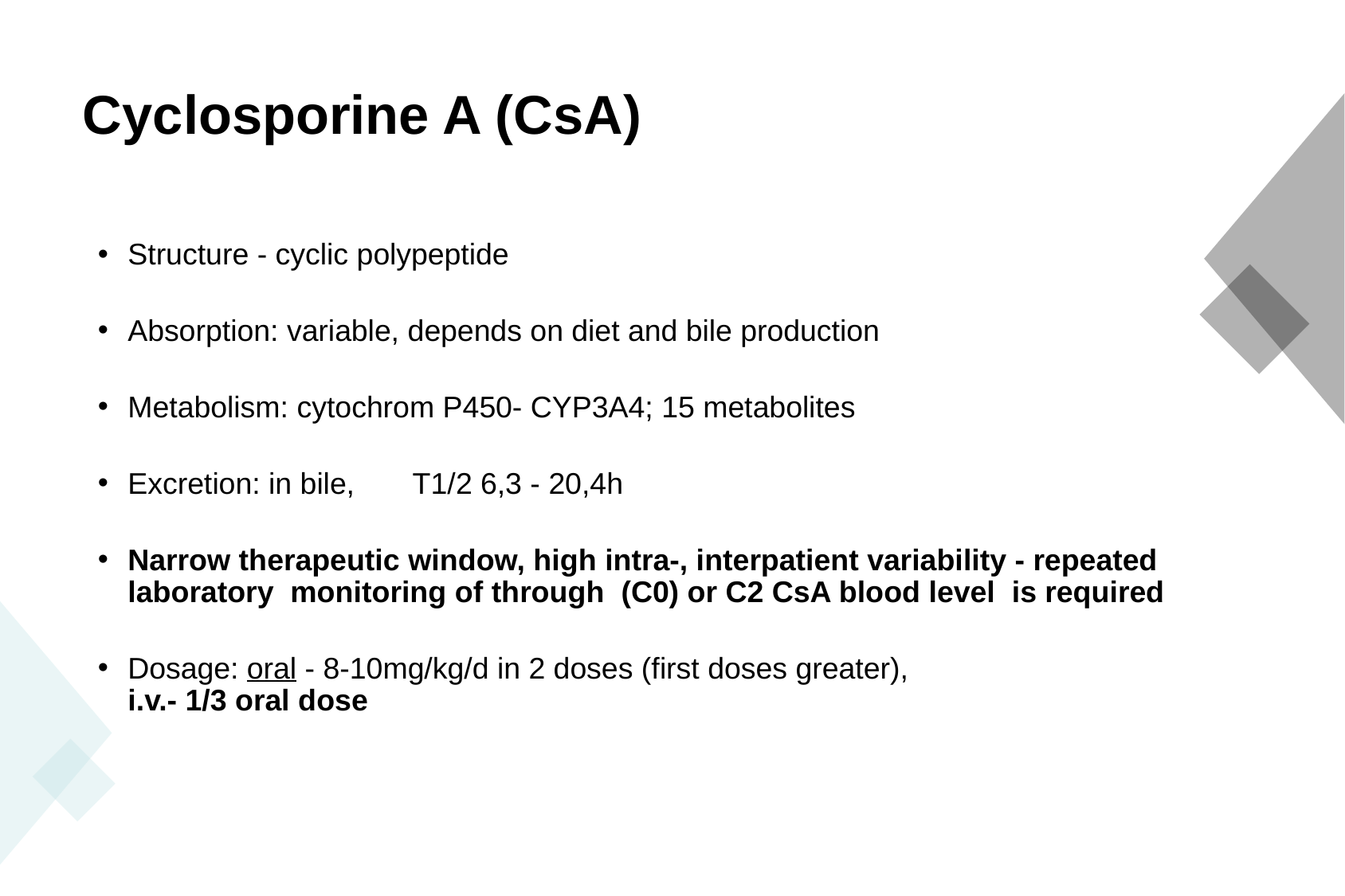

Cyclosporine A (CsA)

Structure - cyclic polypeptide

Absorption: variable, depends on diet and bile production

Metabolism: cytochrom P450- CYP3A4; 15 metabolites

Excretion: in bile,       T1/2 6,3 - 20,4h

Narrow therapeutic window, high intra-, interpatient variability - repeated laboratory  monitoring of through  (C0) or C2 CsA blood level  is required

Dosage: oral - 8-10mg/kg/d in 2 doses (first doses greater),
i.v.- 1/3 oral dose